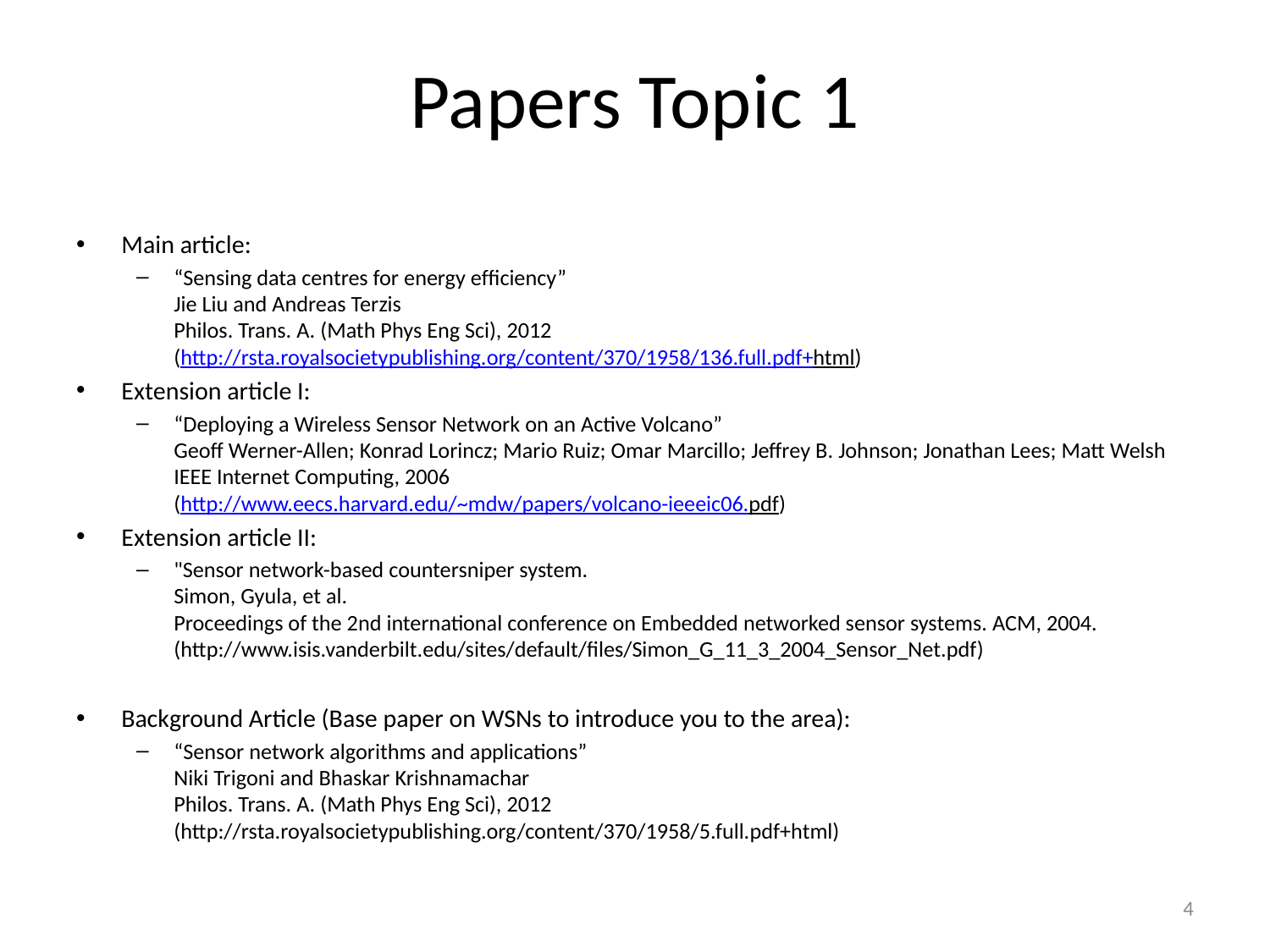

# Papers Topic 1
Main article:
“Sensing data centres for energy efﬁciency”
Jie Liu and Andreas Terzis
Philos. Trans. A. (Math Phys Eng Sci), 2012
(http://rsta.royalsocietypublishing.org/content/370/1958/136.full.pdf+html)
Extension article I:
“Deploying a Wireless Sensor Network on an Active Volcano”
Geoff Werner-Allen; Konrad Lorincz; Mario Ruiz; Omar Marcillo; Jeffrey B. Johnson; Jonathan Lees; Matt Welsh
IEEE Internet Computing, 2006
(http://www.eecs.harvard.edu/~mdw/papers/volcano-ieeeic06.pdf)
Extension article II:
"Sensor network-based countersniper system.
Simon, Gyula, et al.
Proceedings of the 2nd international conference on Embedded networked sensor systems. ACM, 2004.
(http://www.isis.vanderbilt.edu/sites/default/files/Simon_G_11_3_2004_Sensor_Net.pdf)

Background Article (Base paper on WSNs to introduce you to the area):
“Sensor network algorithms and applications”
Niki Trigoni and Bhaskar Krishnamachar
Philos. Trans. A. (Math Phys Eng Sci), 2012
(http://rsta.royalsocietypublishing.org/content/370/1958/5.full.pdf+html)
4